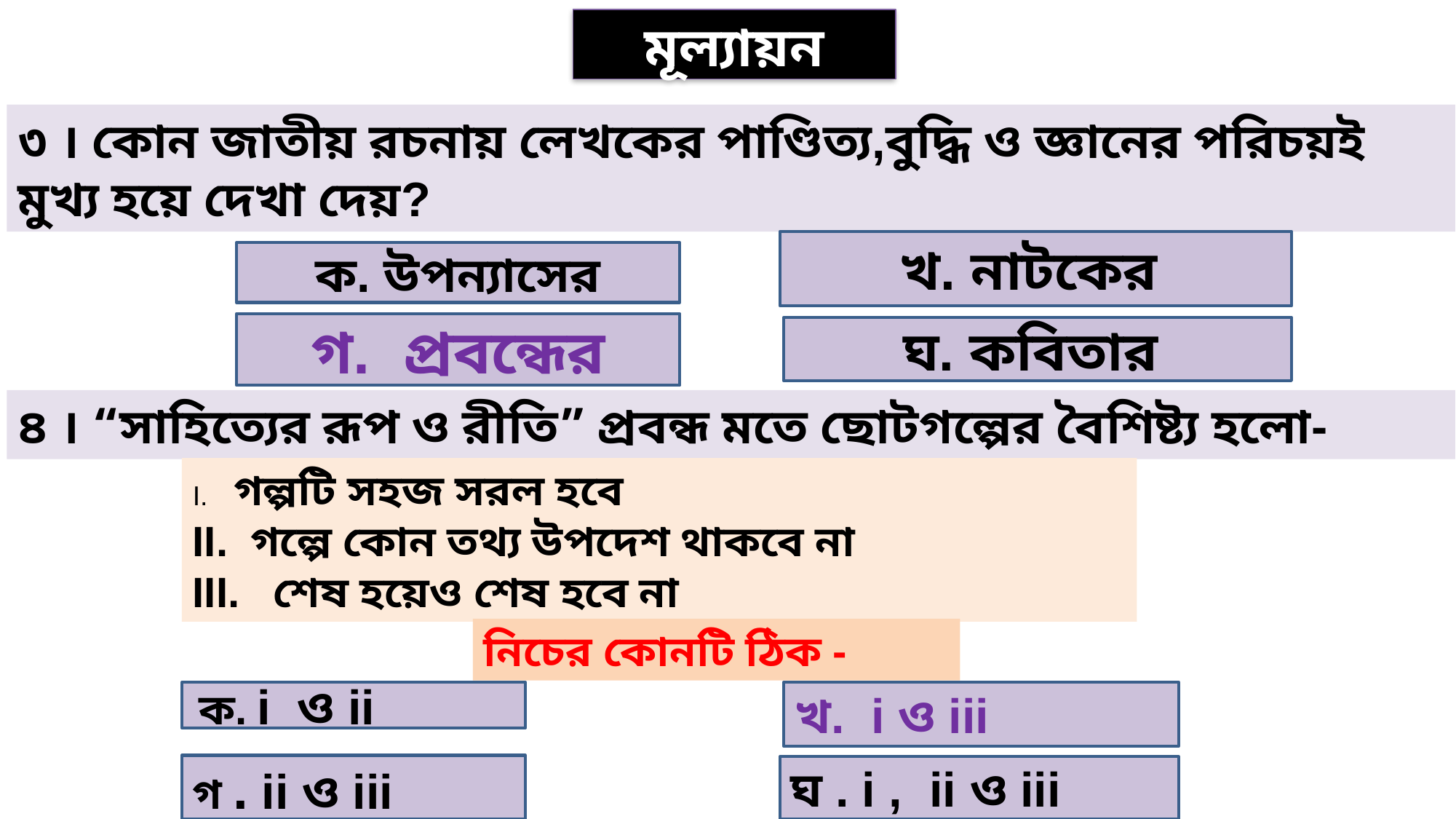

মূল্যায়ন
৩ । কোন জাতীয় রচনায় লেখকের পাণ্ডিত্য,বুদ্ধি ও জ্ঞানের পরিচয়ই মুখ্য হয়ে দেখা দেয়?
খ. নাটকের
ক. উপন্যাসের
গ.  প্রবন্ধের
ঘ. কবিতার
৪ । “সাহিত্যের রূপ ও রীতি” প্রবন্ধ মতে ছোটগল্পের বৈশিষ্ট্য হলো-
  গল্পটি সহজ সরল হবে
  গল্পে কোন তথ্য উপদেশ থাকবে না
   শেষ হয়েও শেষ হবে না
নিচের কোনটি ঠিক -
 ক. i  ও ii
খ.  i ও iii
গ . ii ও iii
ঘ . i ,  ii ও iii